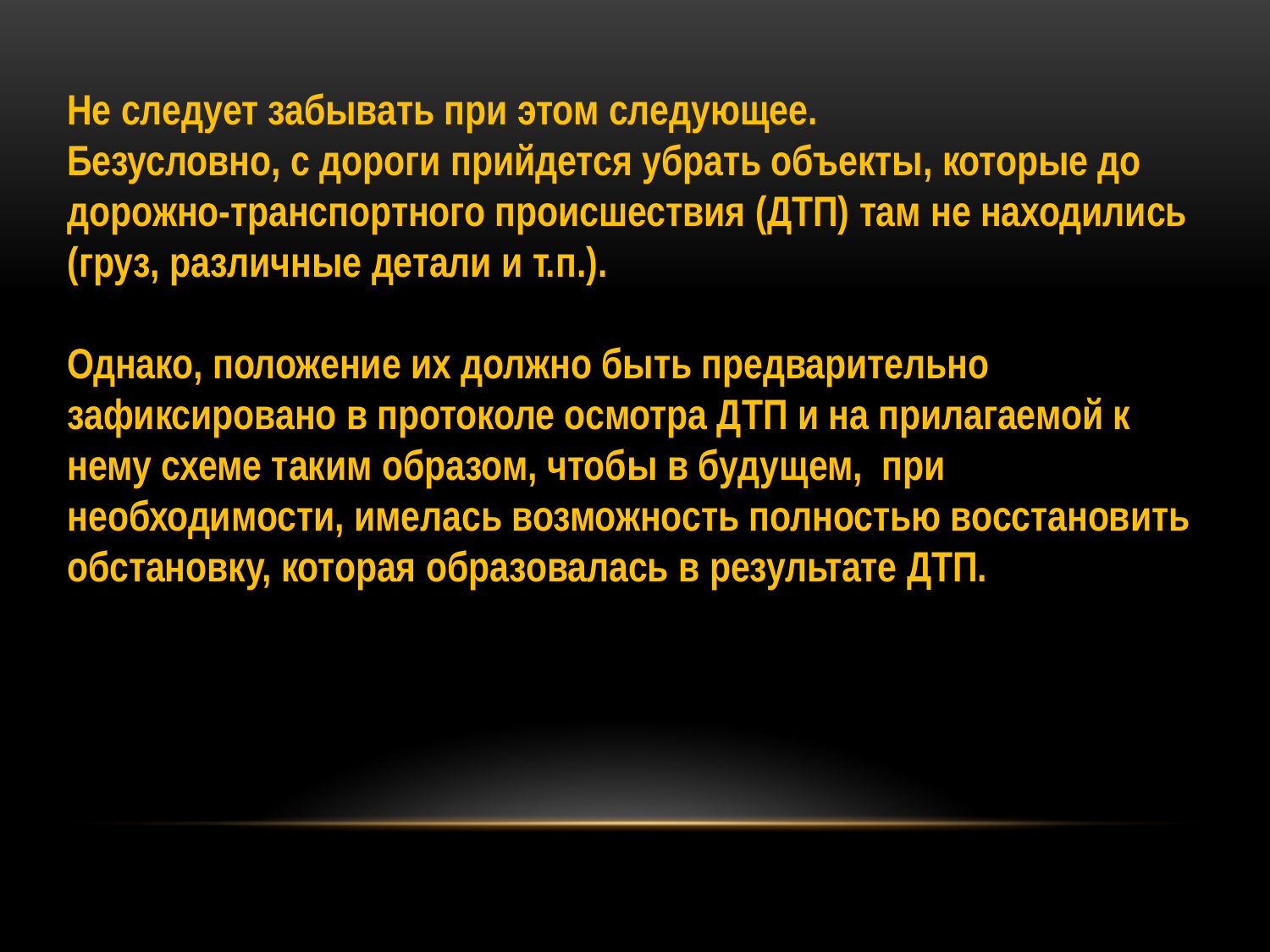

Не следует забывать при этом следующее.
Безусловно, с дороги прийдется убрать объекты, которые до дорожно-транспортного происшествия (ДТП) там не находились (груз, различные детали и т.п.).

Однако, положение их должно быть предварительно зафиксировано в протоколе осмотра ДТП и на прилагаемой к нему схеме таким образом, чтобы в будущем,  при необходимости, имелась возможность полностью восстановить обстановку, которая образовалась в результате ДТП.